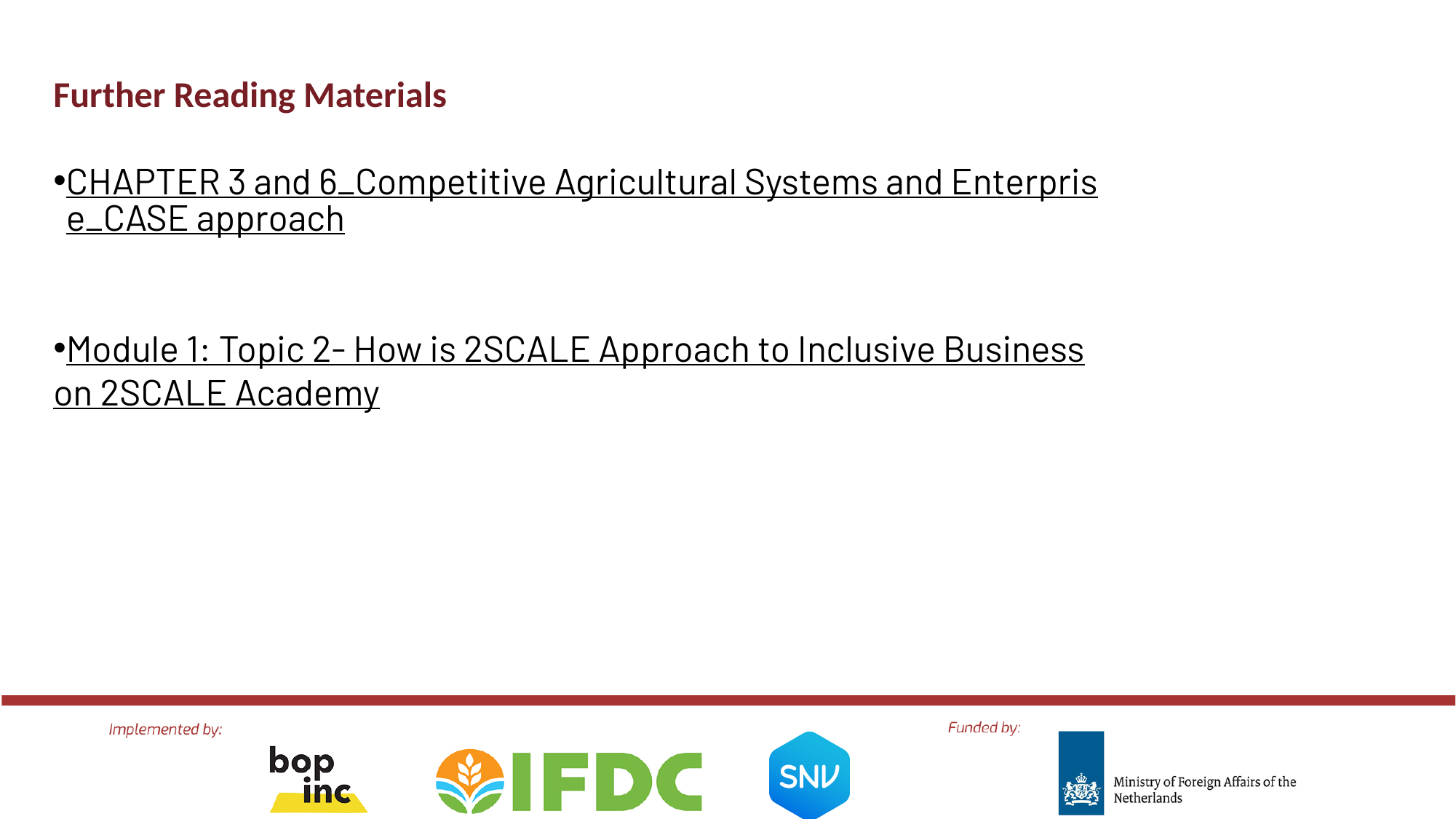

Further Reading Materials

CHAPTER 3 and 6_Competitive Agricultural Systems and Enterprise_CASE approach

Module 1: Topic 2- How is 2SCALE Approach to Inclusive Business on 2SCALE Academy